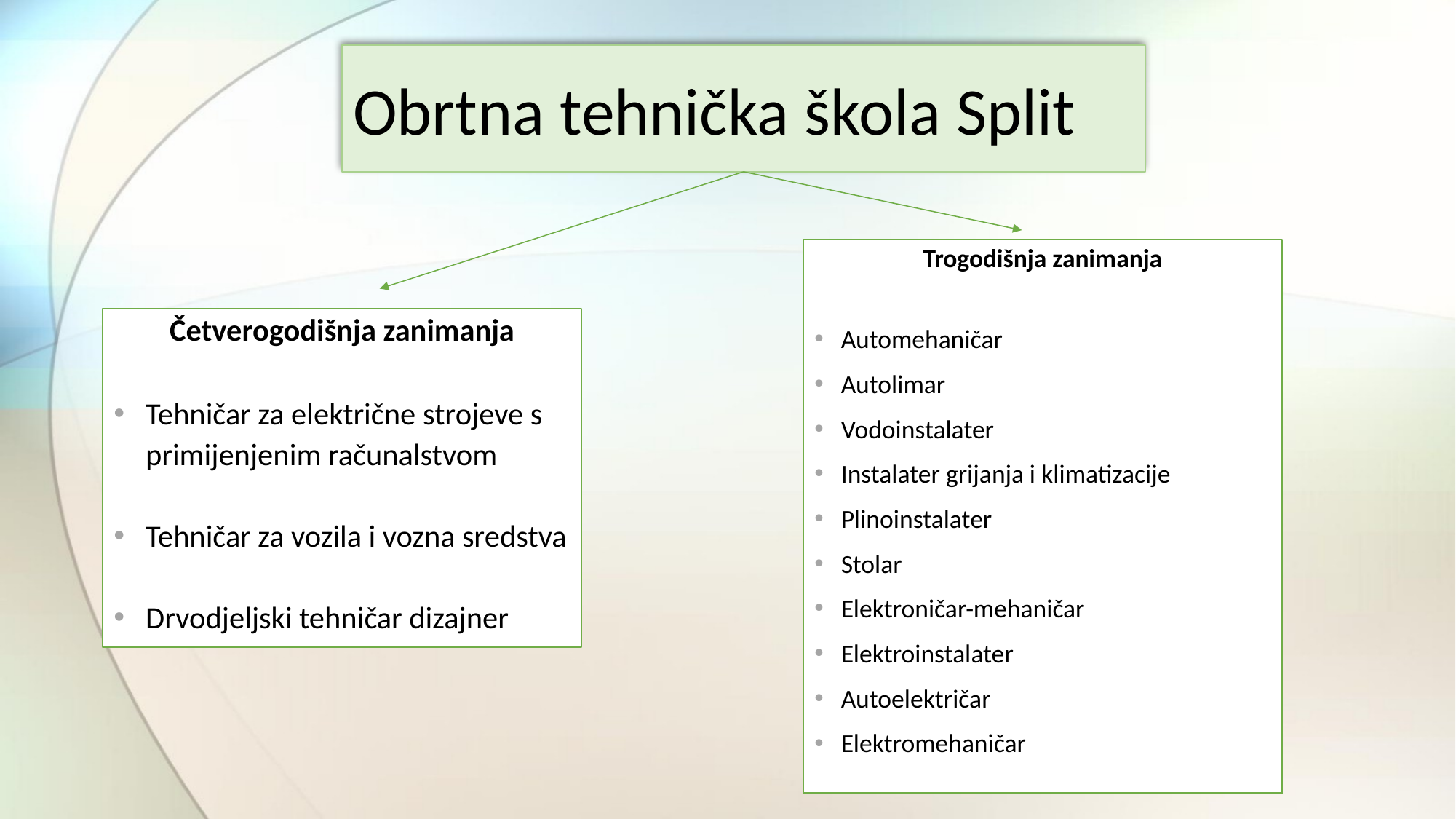

# Obrtna tehnička škola Split
Trogodišnja zanimanja

Automehaničar
Autolimar
Vodoinstalater
Instalater grijanja i klimatizacije
Plinoinstalater
Stolar
Elektroničar-mehaničar
Elektroinstalater
Autoelektričar
Elektromehaničar

Četverogodišnja zanimanja

Tehničar za električne strojeve s primijenjenim računalstvom

Tehničar za vozila i vozna sredstva

Drvodjeljski tehničar dizajner